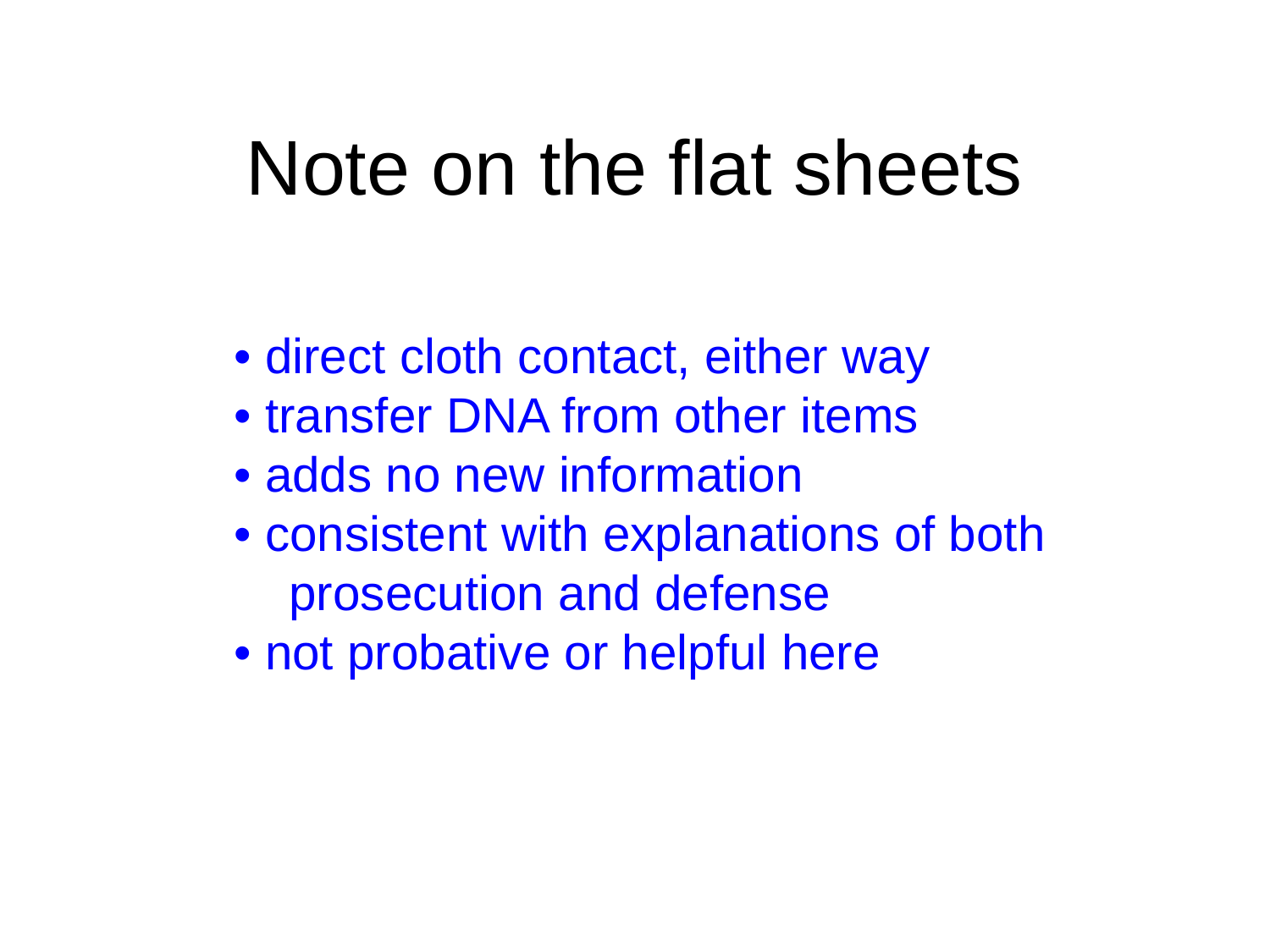

# Note on the flat sheets
• direct cloth contact, either way
• transfer DNA from other items
• adds no new information
• consistent with explanations of both
    prosecution and defense
• not probative or helpful here